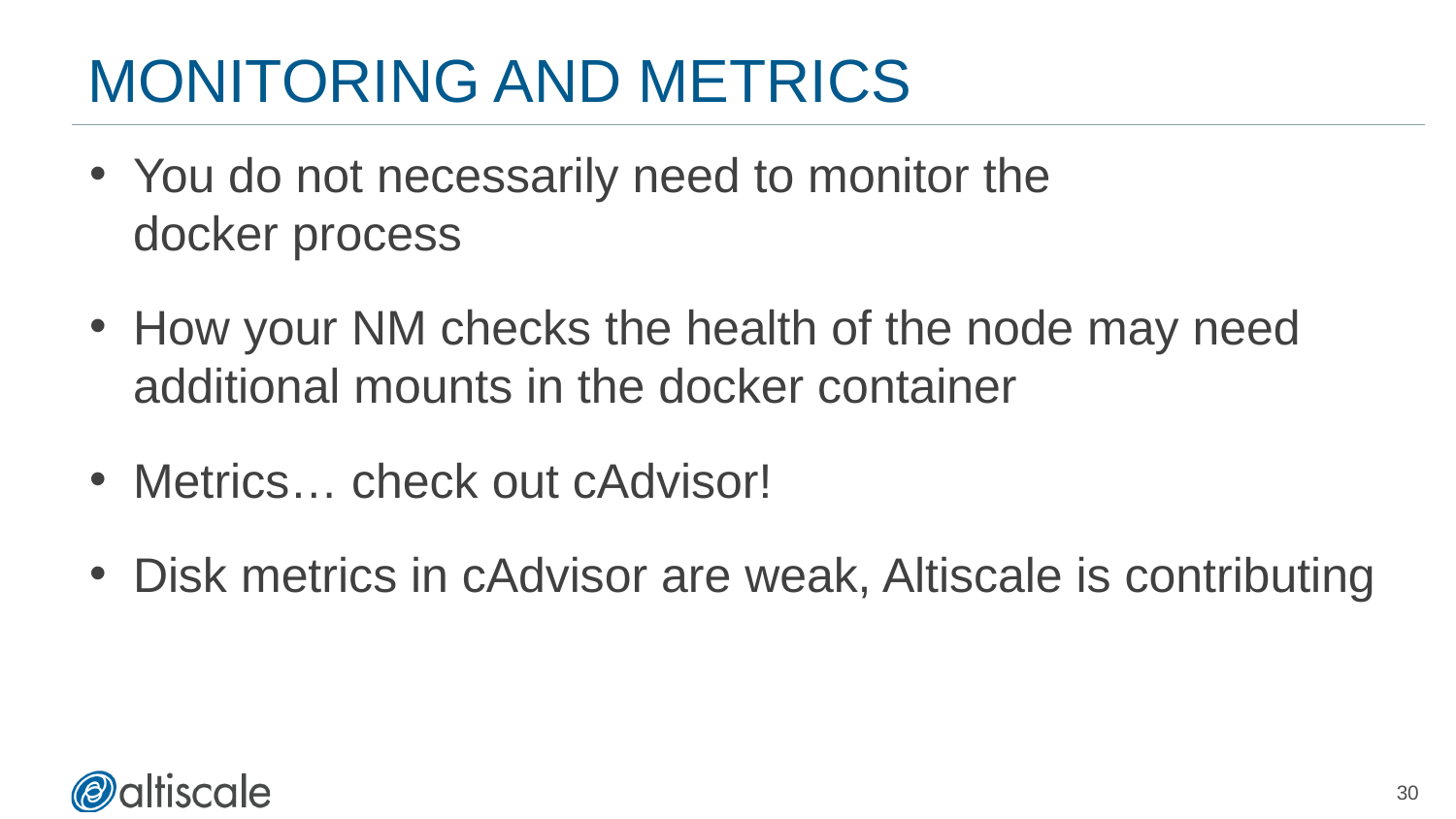

# Monitoring and Metrics
You do not necessarily need to monitor the
docker process
How your NM checks the health of the node may need additional mounts in the docker container
Metrics… check out cAdvisor!
Disk metrics in cAdvisor are weak, Altiscale is contributing
30